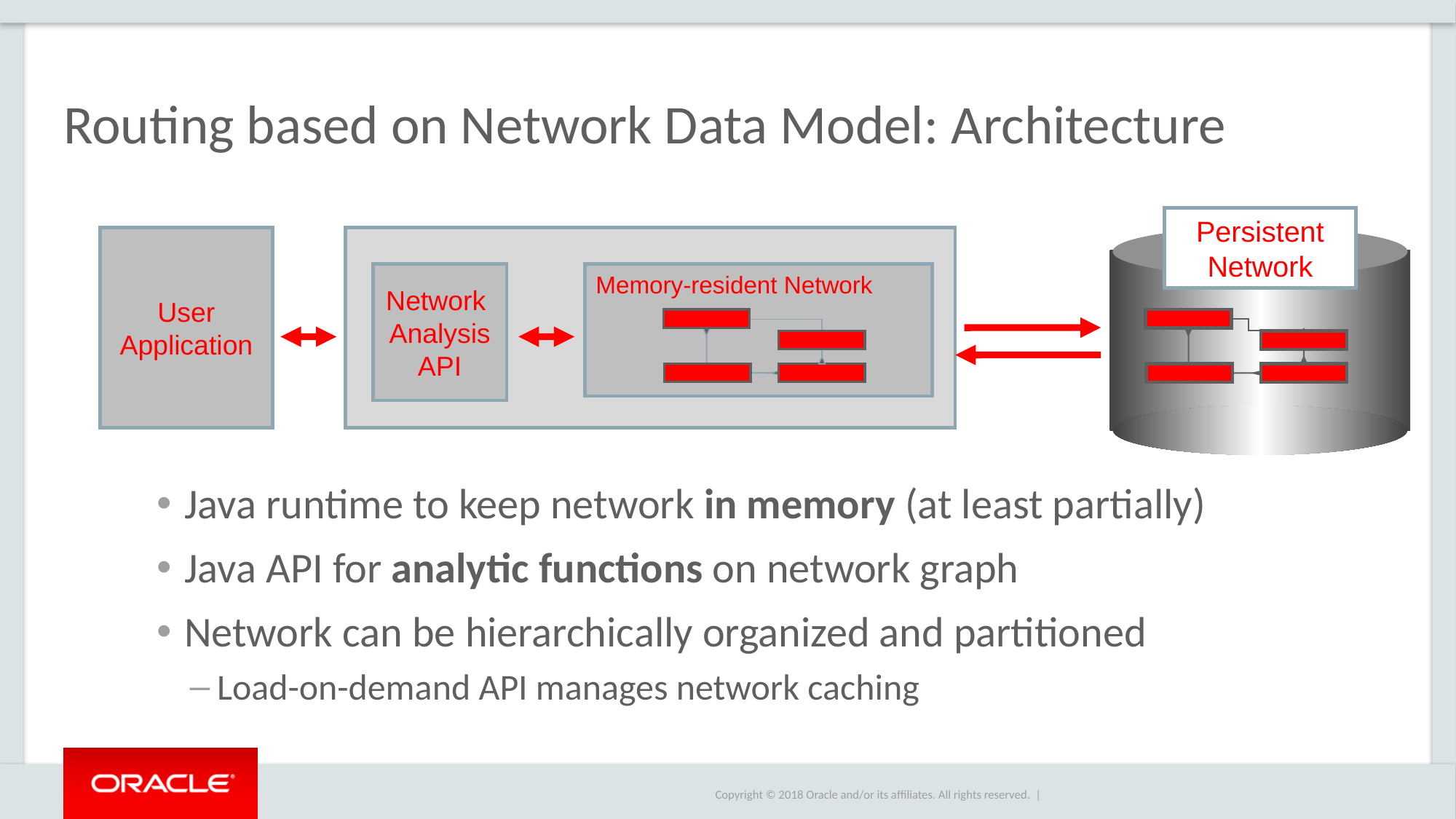

# Routing based on Network Data Model: Architecture
Persistent Network
User Application

Network
Analysis
API
Memory-resident Network

Java runtime to keep network in memory (at least partially)
Java API for analytic functions on network graph
Network can be hierarchically organized and partitioned
Load-on-demand API manages network caching